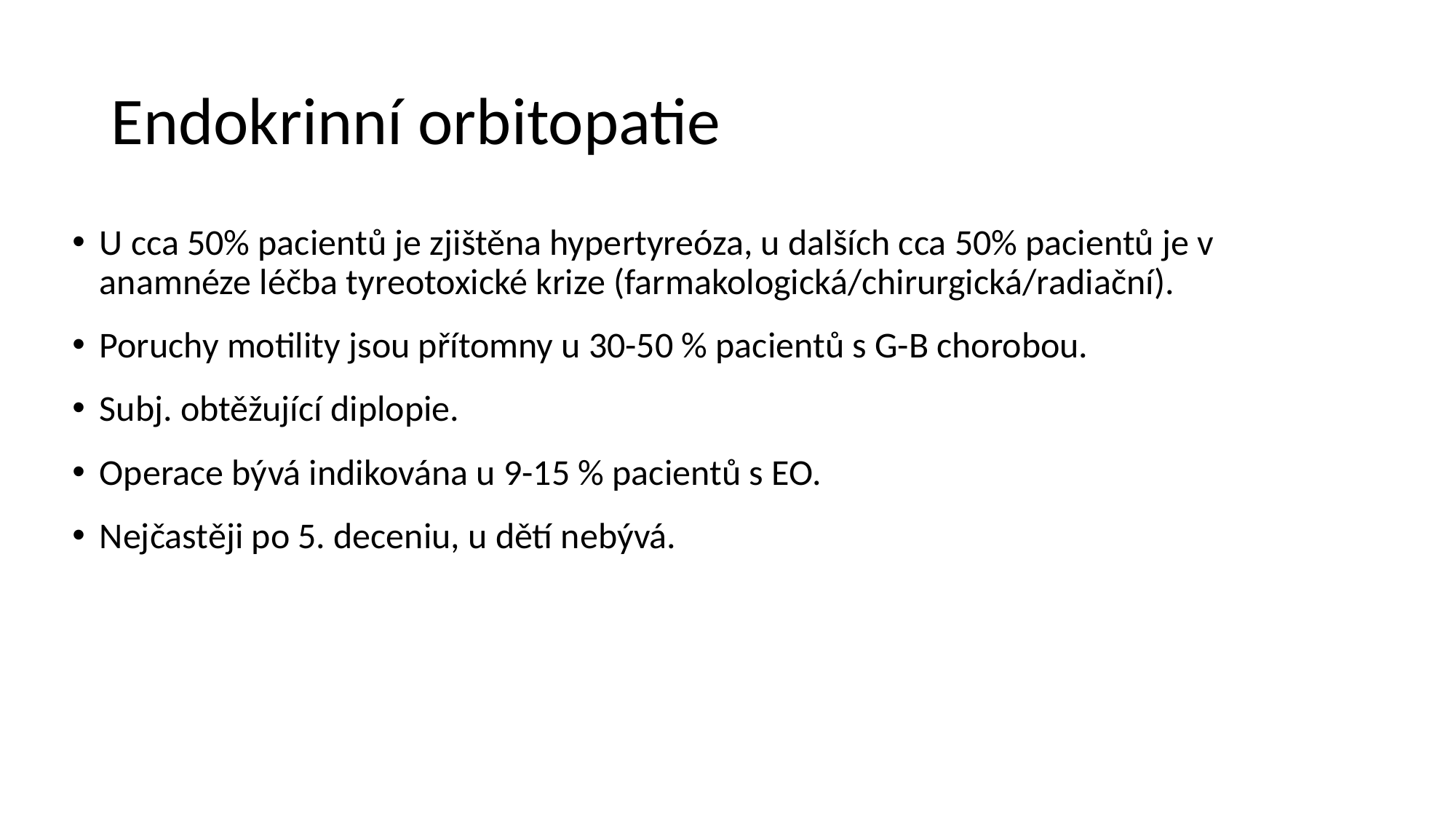

# Endokrinní orbitopatie
U cca 50% pacientů je zjištěna hypertyreóza, u dalších cca 50% pacientů je v anamnéze léčba tyreotoxické krize (farmakologická/chirurgická/radiační).
Poruchy motility jsou přítomny u 30-50 % pacientů s G-B chorobou.
Subj. obtěžující diplopie.
Operace bývá indikována u 9-15 % pacientů s EO.
Nejčastěji po 5. deceniu, u dětí nebývá.